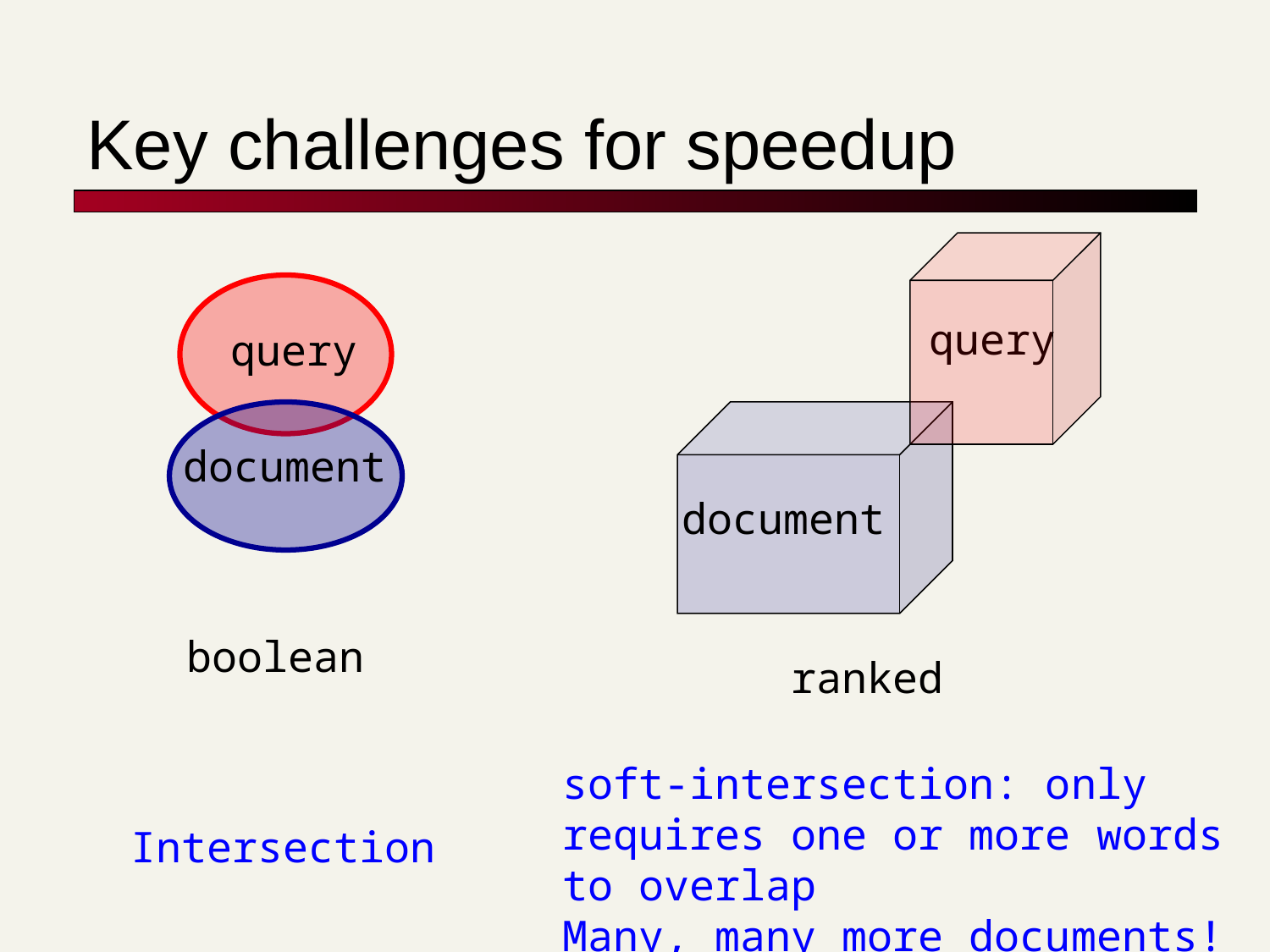

# Key challenges for speedup

query
query

document
document
boolean
ranked
soft-intersection: only requires one or more words to overlap
Many, many more documents!
Intersection